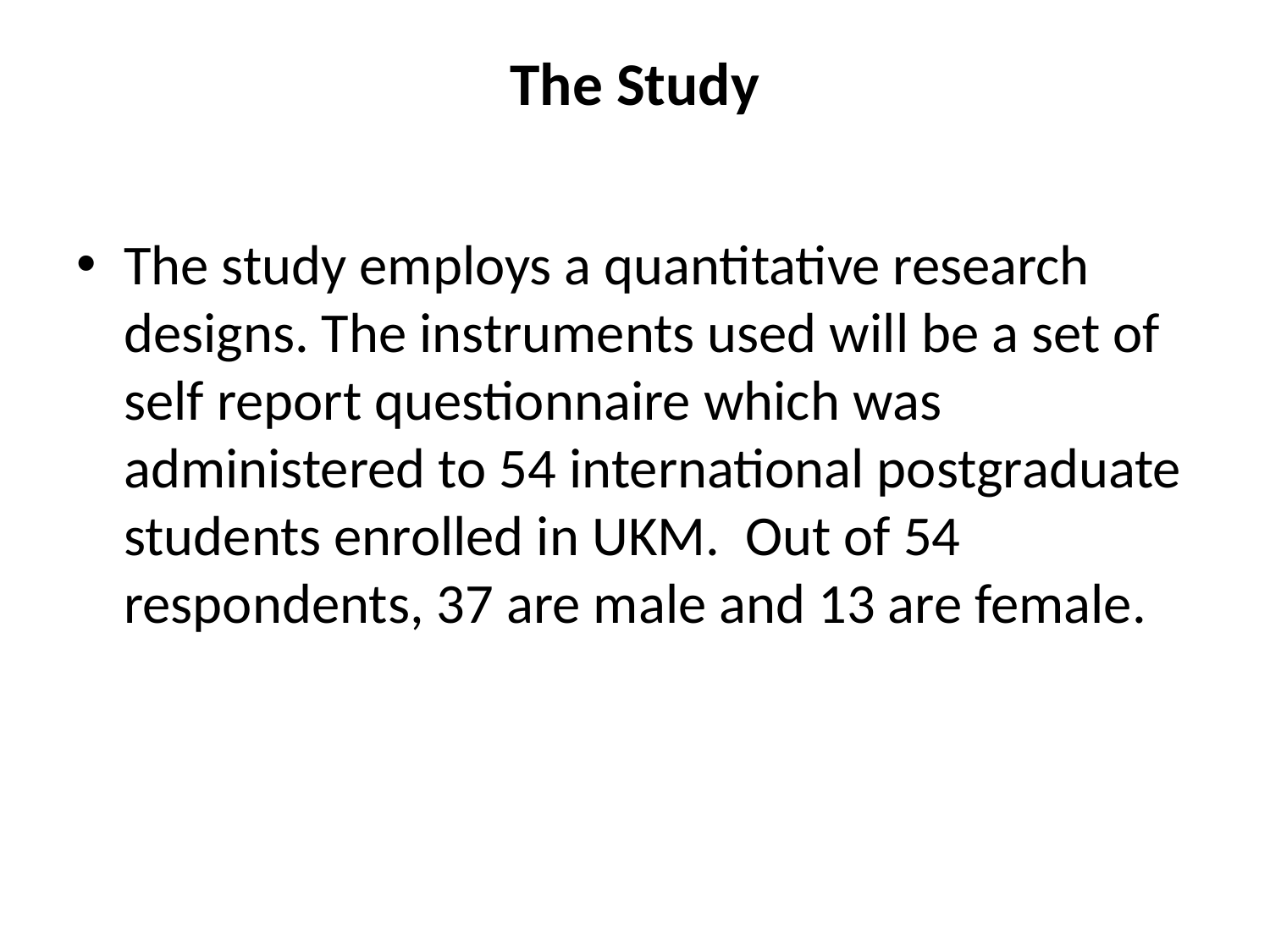

# The Study
The study employs a quantitative research designs. The instruments used will be a set of self report questionnaire which was administered to 54 international postgraduate students enrolled in UKM.  Out of 54 respondents, 37 are male and 13 are female.